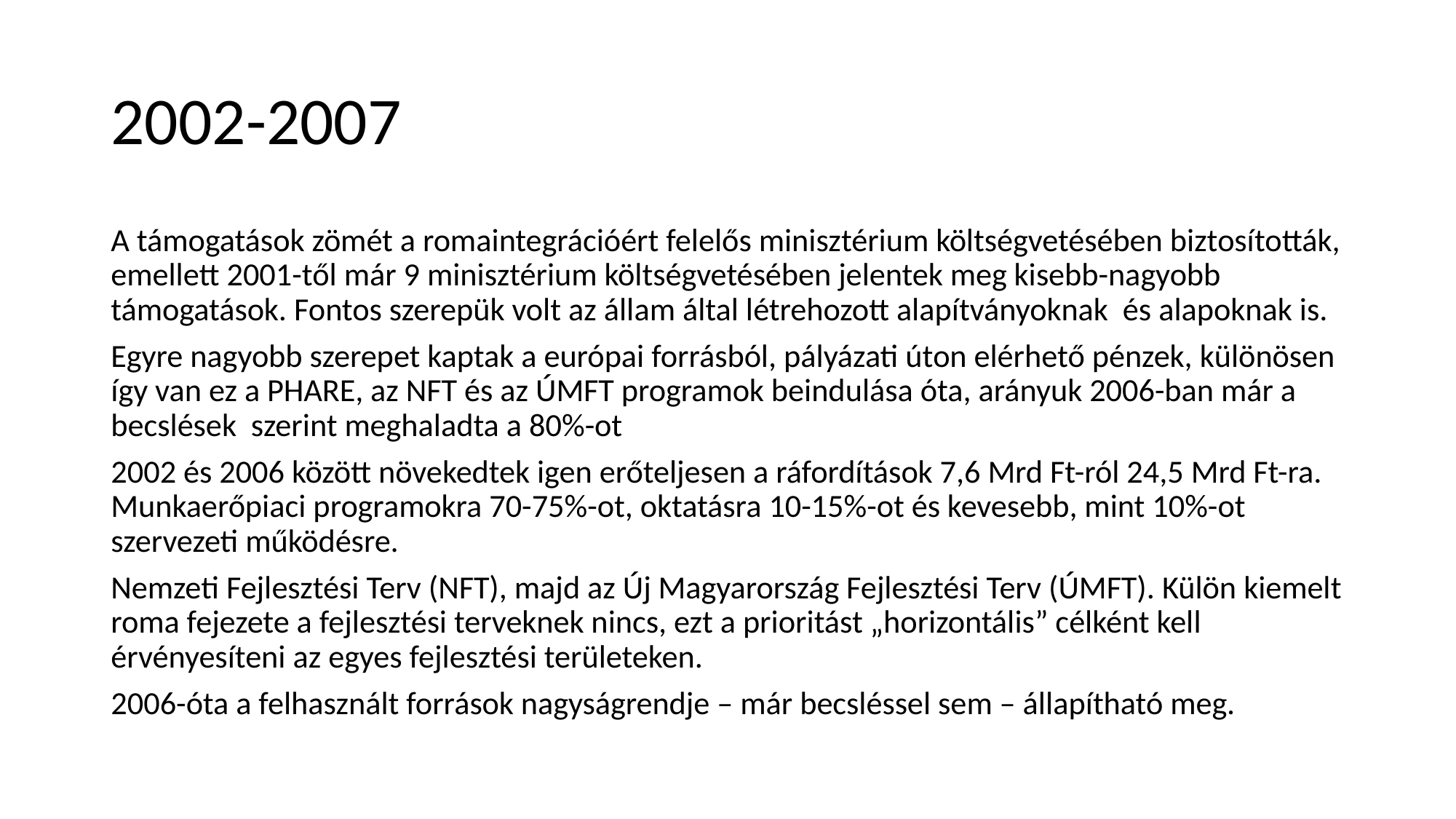

# 2002-2007
A támogatások zömét a romaintegrációért felelős minisztérium költségvetésében biztosították, emellett 2001-től már 9 minisztérium költségvetésében jelentek meg kisebb-nagyobb támogatások. Fontos szerepük volt az állam által létrehozott alapítványoknak  és alapoknak is.
Egyre nagyobb szerepet kaptak a európai forrásból, pályázati úton elérhető pénzek, különösen így van ez a PHARE, az NFT és az ÚMFT programok beindulása óta, arányuk 2006-ban már a becslések  szerint meghaladta a 80%-ot
2002 és 2006 között növekedtek igen erőteljesen a ráfordítások 7,6 Mrd Ft-ról 24,5 Mrd Ft-ra. Munkaerőpiaci programokra 70-75%-ot, oktatásra 10-15%-ot és kevesebb, mint 10%-ot szervezeti működésre.
Nemzeti Fejlesztési Terv (NFT), majd az Új Magyarország Fejlesztési Terv (ÚMFT). Külön kiemelt roma fejezete a fejlesztési terveknek nincs, ezt a prioritást „horizontális” célként kell érvényesíteni az egyes fejlesztési területeken.
2006-óta a felhasznált források nagyságrendje – már becsléssel sem – állapítható meg.